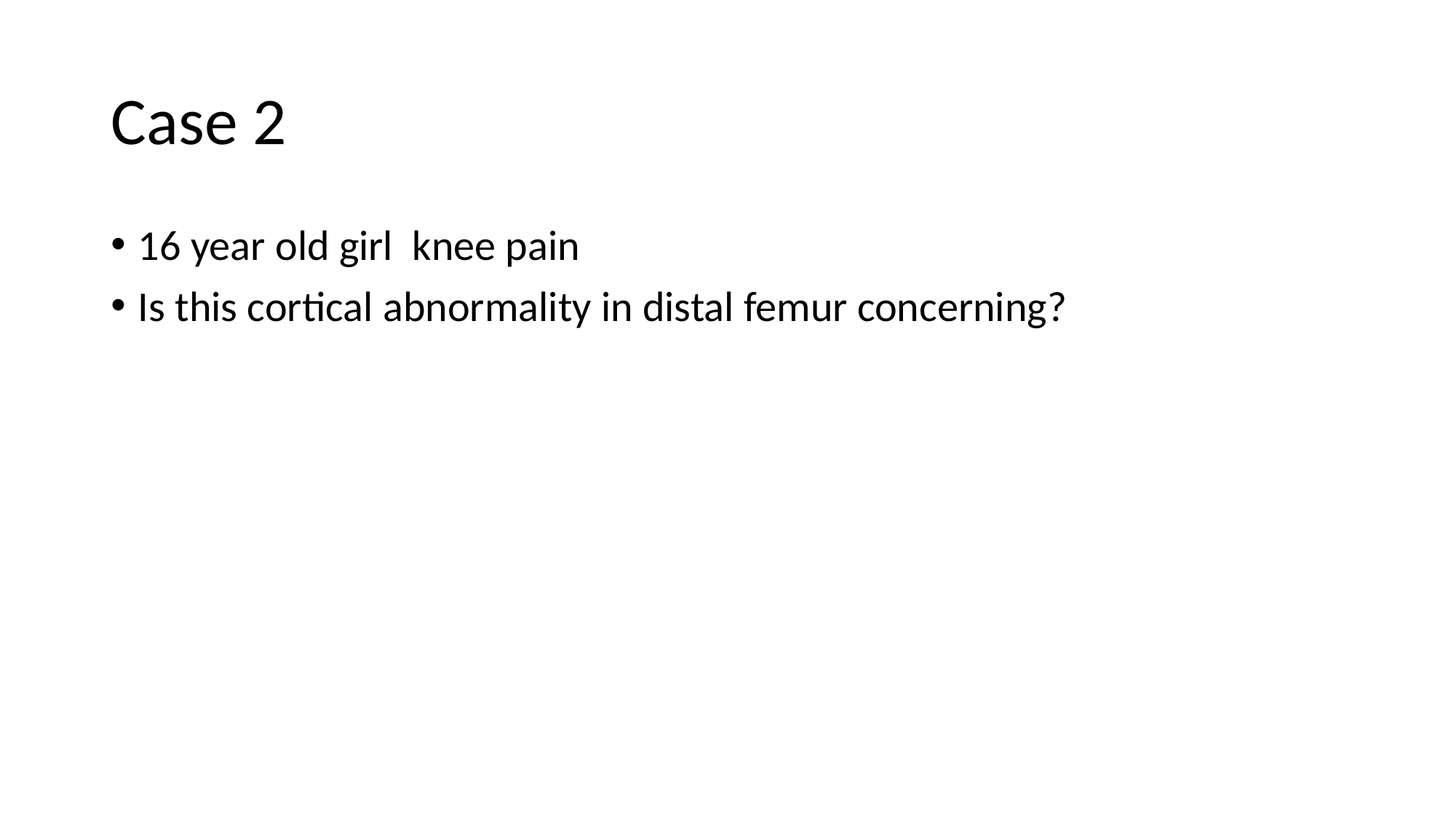

# Case 2
16 year old girl  knee pain
Is this cortical abnormality in distal femur concerning?